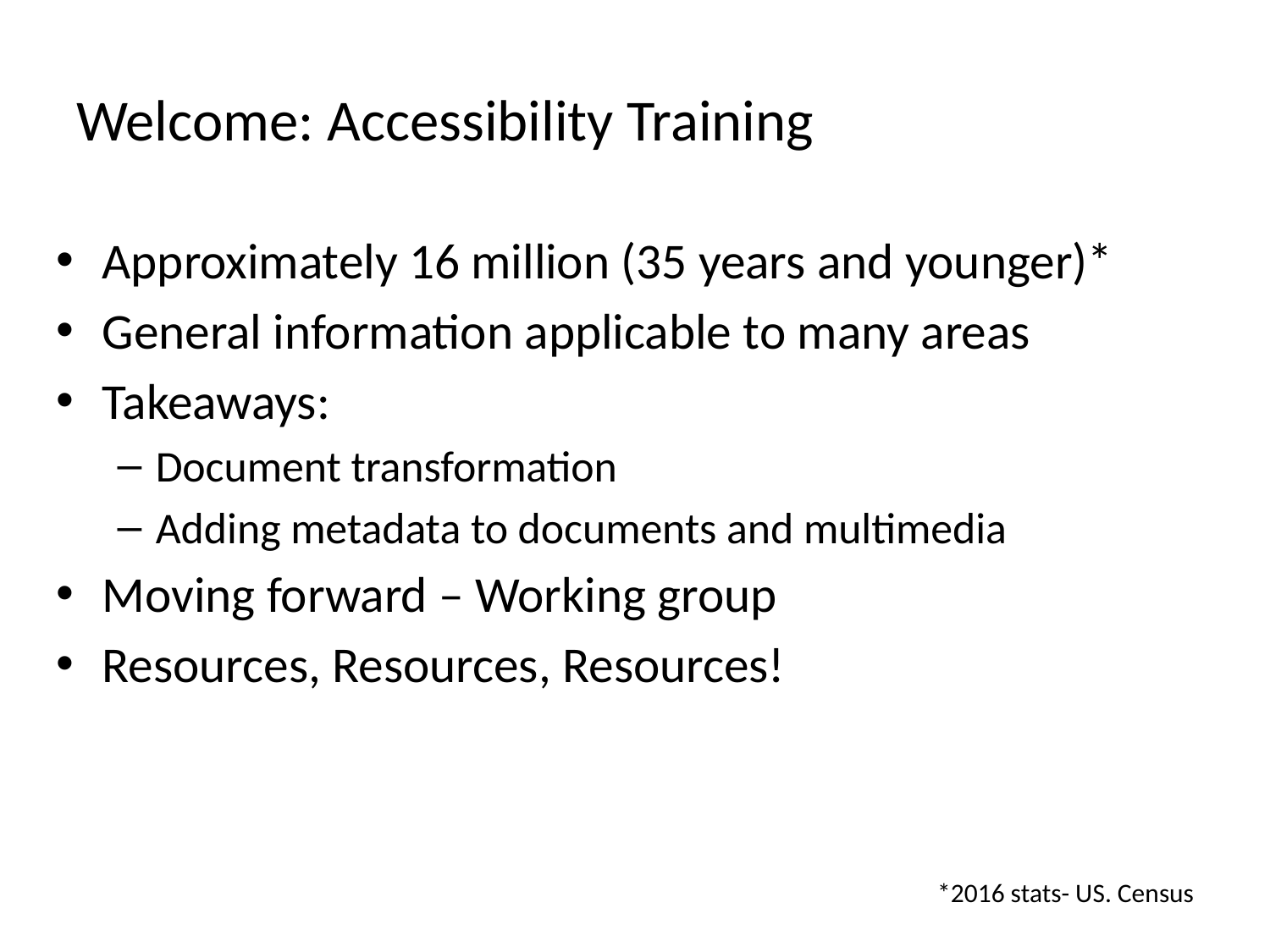

# Welcome: Accessibility Training
Approximately 16 million (35 years and younger)*
General information applicable to many areas
Takeaways:
Document transformation
Adding metadata to documents and multimedia
Moving forward – Working group
Resources, Resources, Resources!

*2016 stats- US. Census